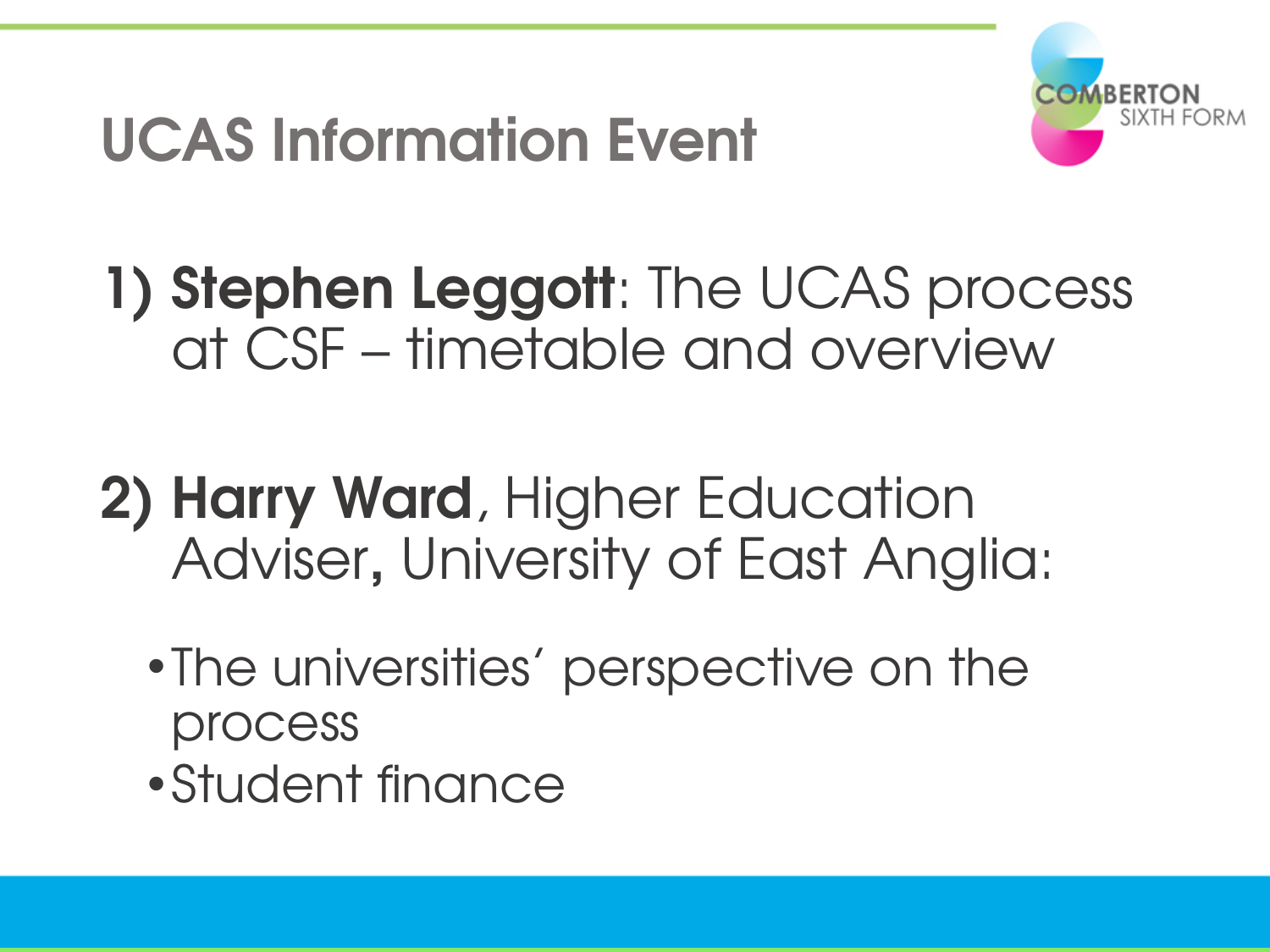

# UCAS Information Event
Stephen Leggott: The UCAS process at CSF – timetable and overview

Harry Ward, Higher Education Adviser, University of East Anglia:

The universities’ perspective on the process
Student finance